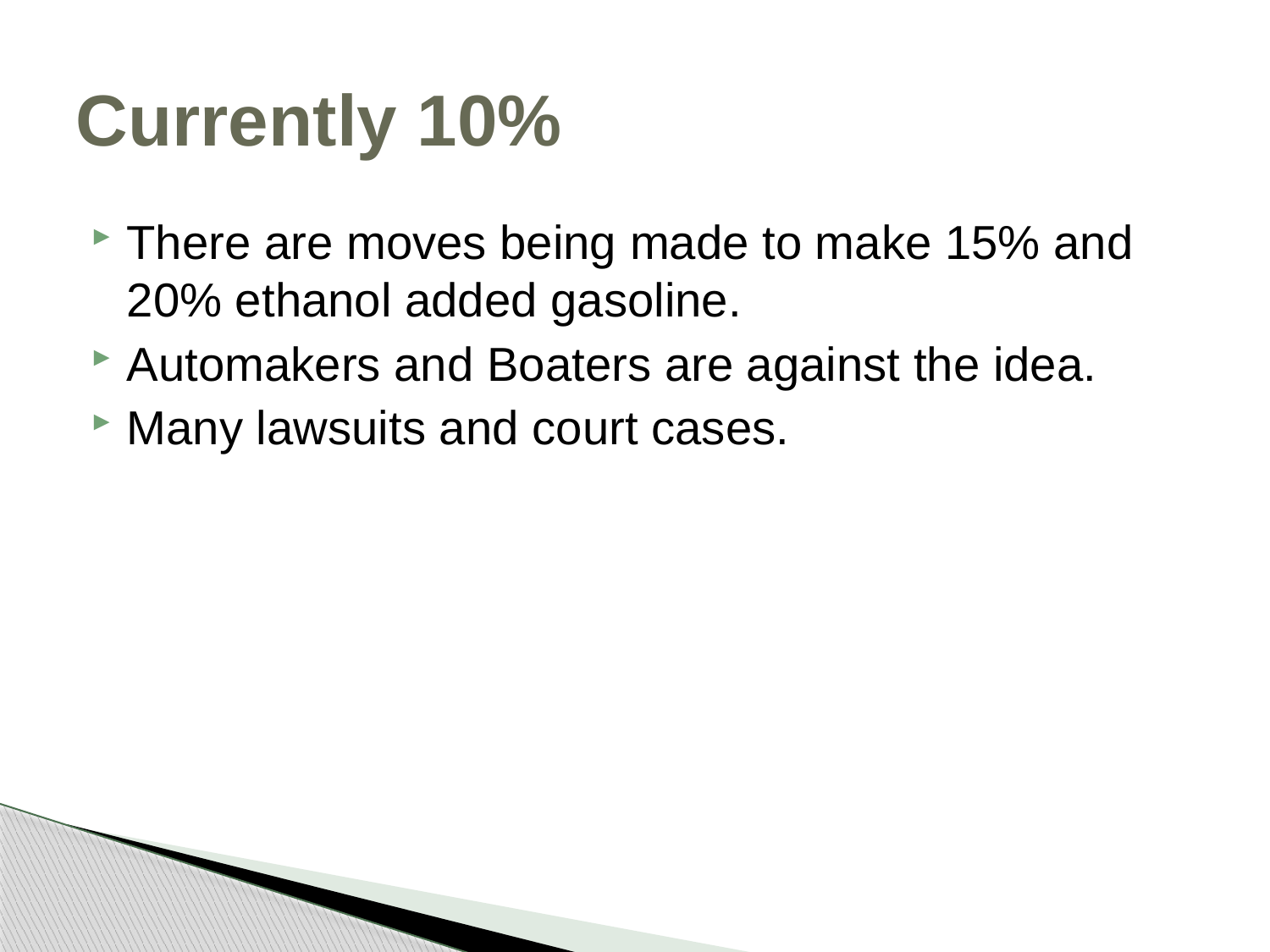

# Currently 10%
There are moves being made to make 15% and 20% ethanol added gasoline.
Automakers and Boaters are against the idea.
Many lawsuits and court cases.